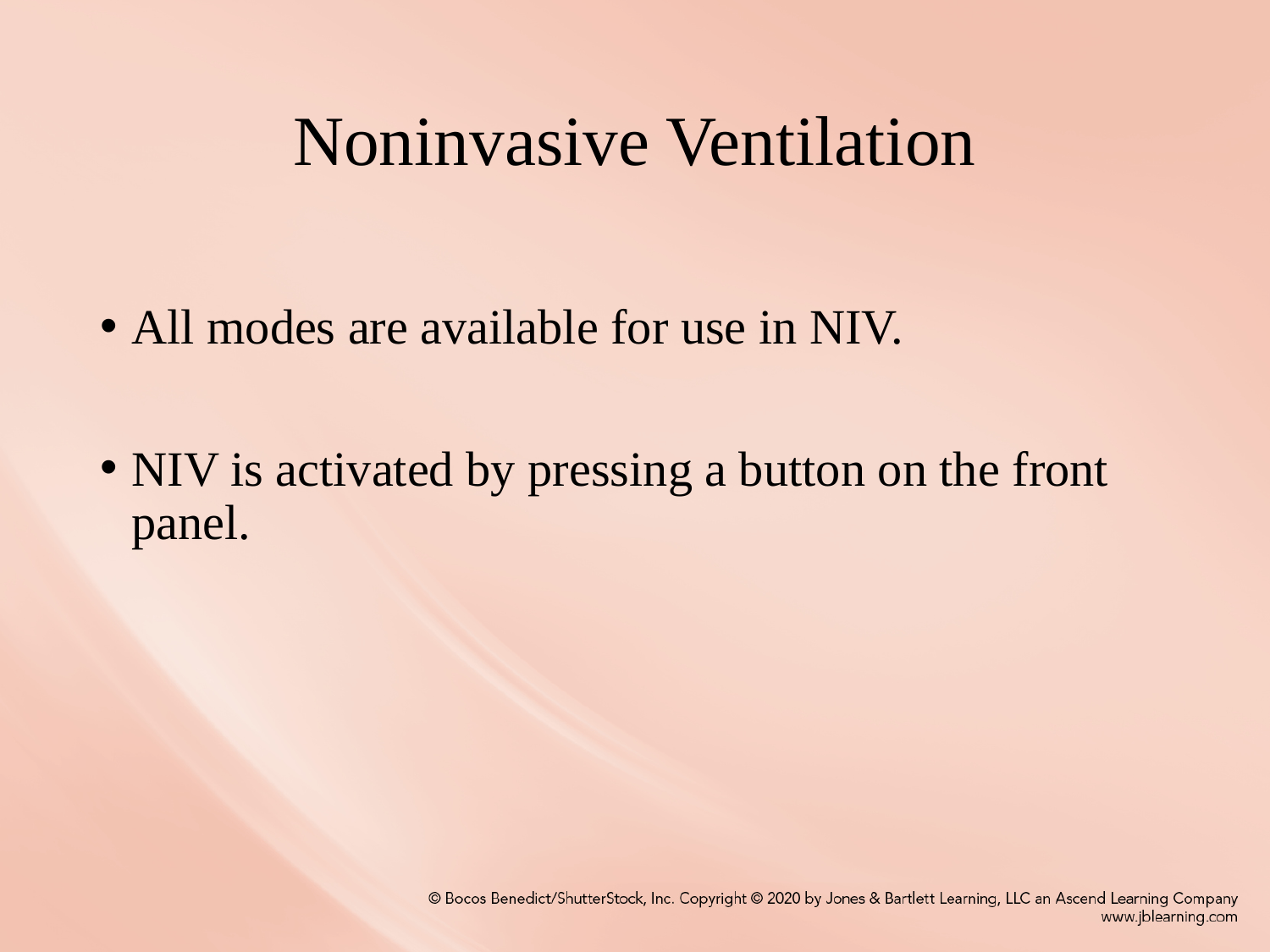

# Noninvasive Ventilation
All modes are available for use in NIV.

NIV is activated by pressing a button on the front panel.